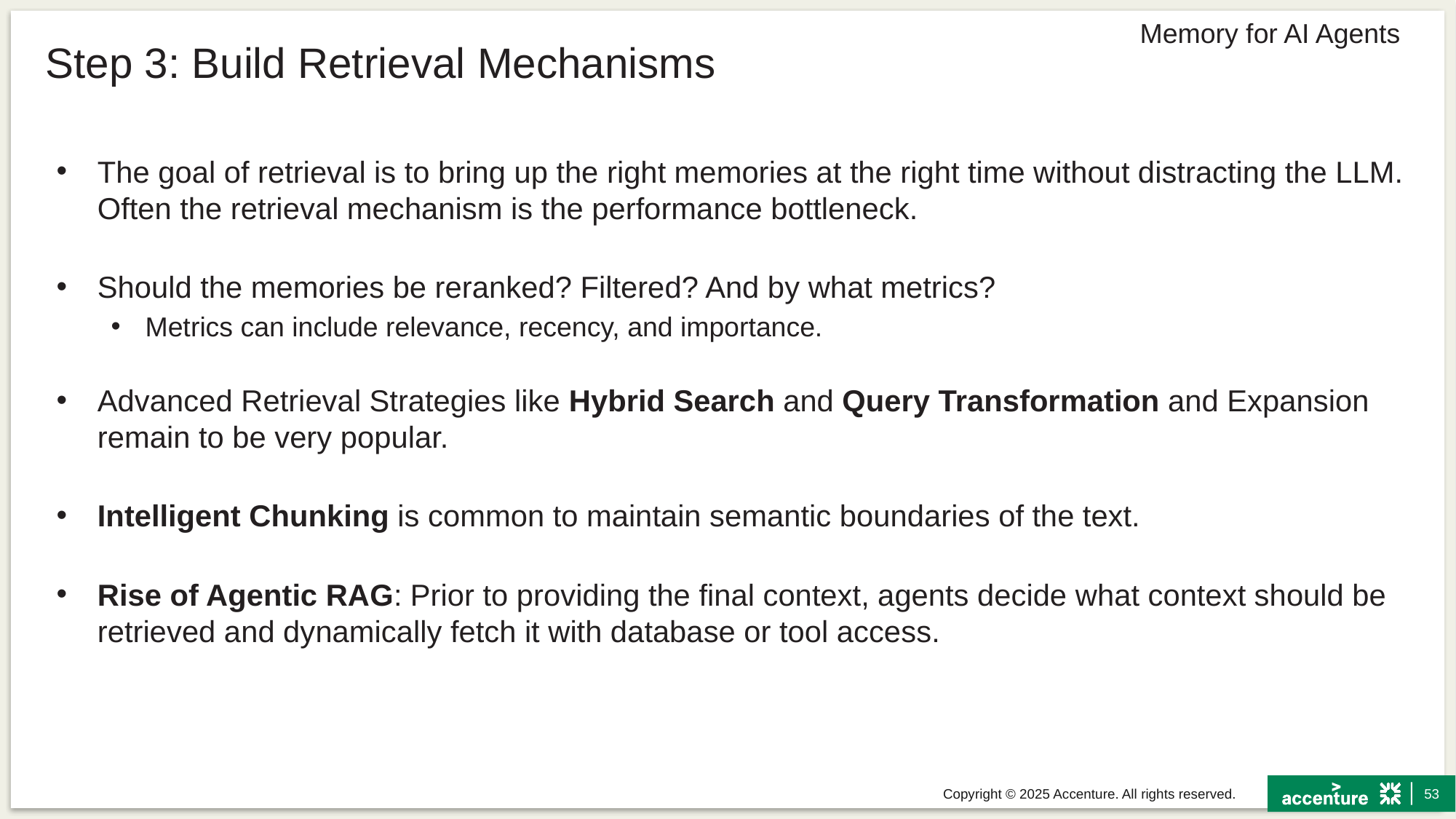

# Step 3: Build Retrieval Mechanisms
The goal of retrieval is to bring up the right memories at the right time without distracting the LLM. Often the retrieval mechanism is the performance bottleneck.
Should the memories be reranked? Filtered? And by what metrics?
Metrics can include relevance, recency, and importance.
Advanced Retrieval Strategies like Hybrid Search and Query Transformation and Expansion remain to be very popular.
Intelligent Chunking is common to maintain semantic boundaries of the text.
Rise of Agentic RAG: Prior to providing the final context, agents decide what context should be retrieved and dynamically fetch it with database or tool access.